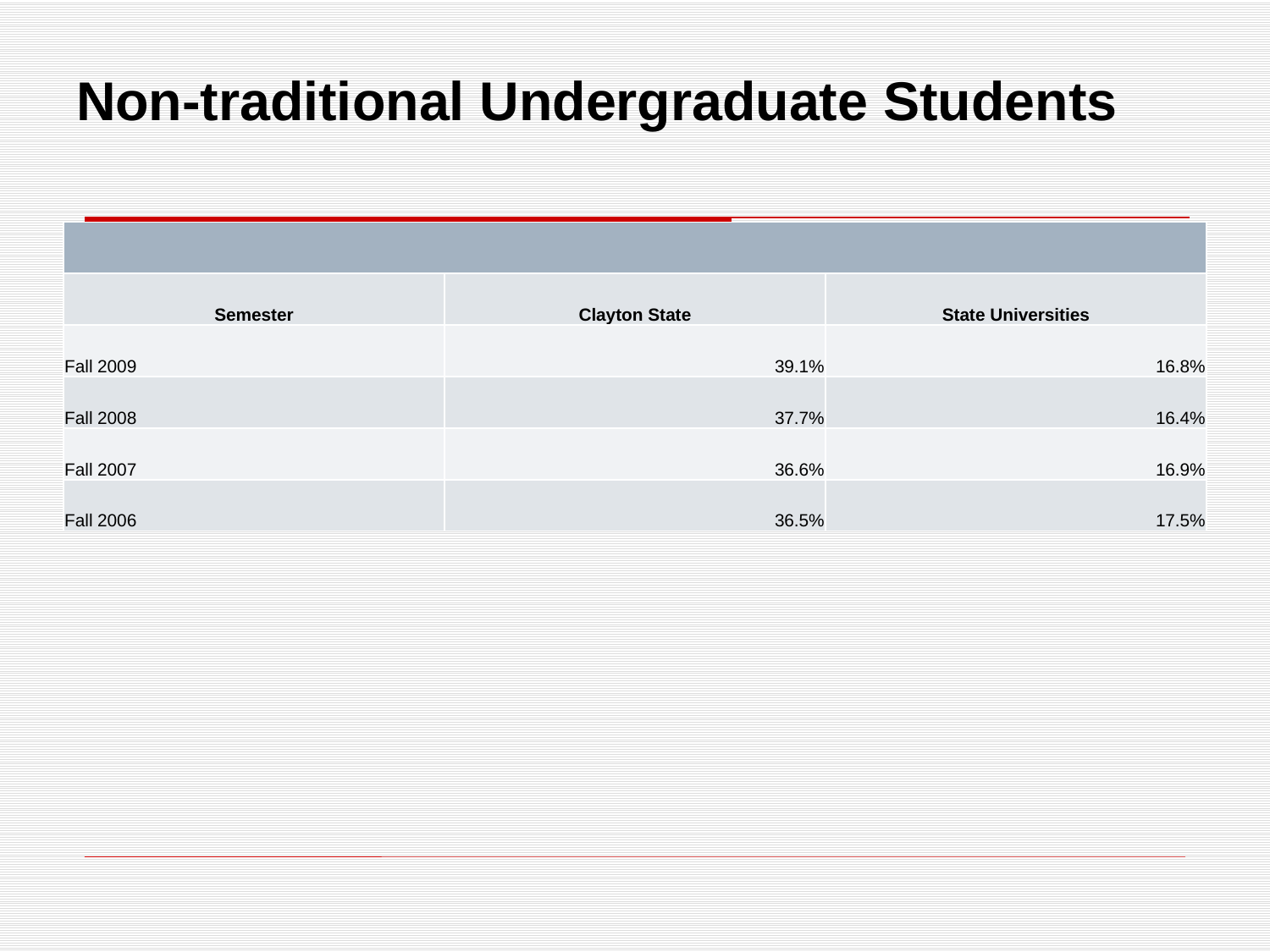

# Non-traditional Undergraduate Students
|  |  |  |
| --- | --- | --- |
| Semester | Clayton State | State Universities |
| Fall 2009 | 39.1% | 16.8% |
| Fall 2008 | 37.7% | 16.4% |
| Fall 2007 | 36.6% | 16.9% |
| Fall 2006 | 36.5% | 17.5% |